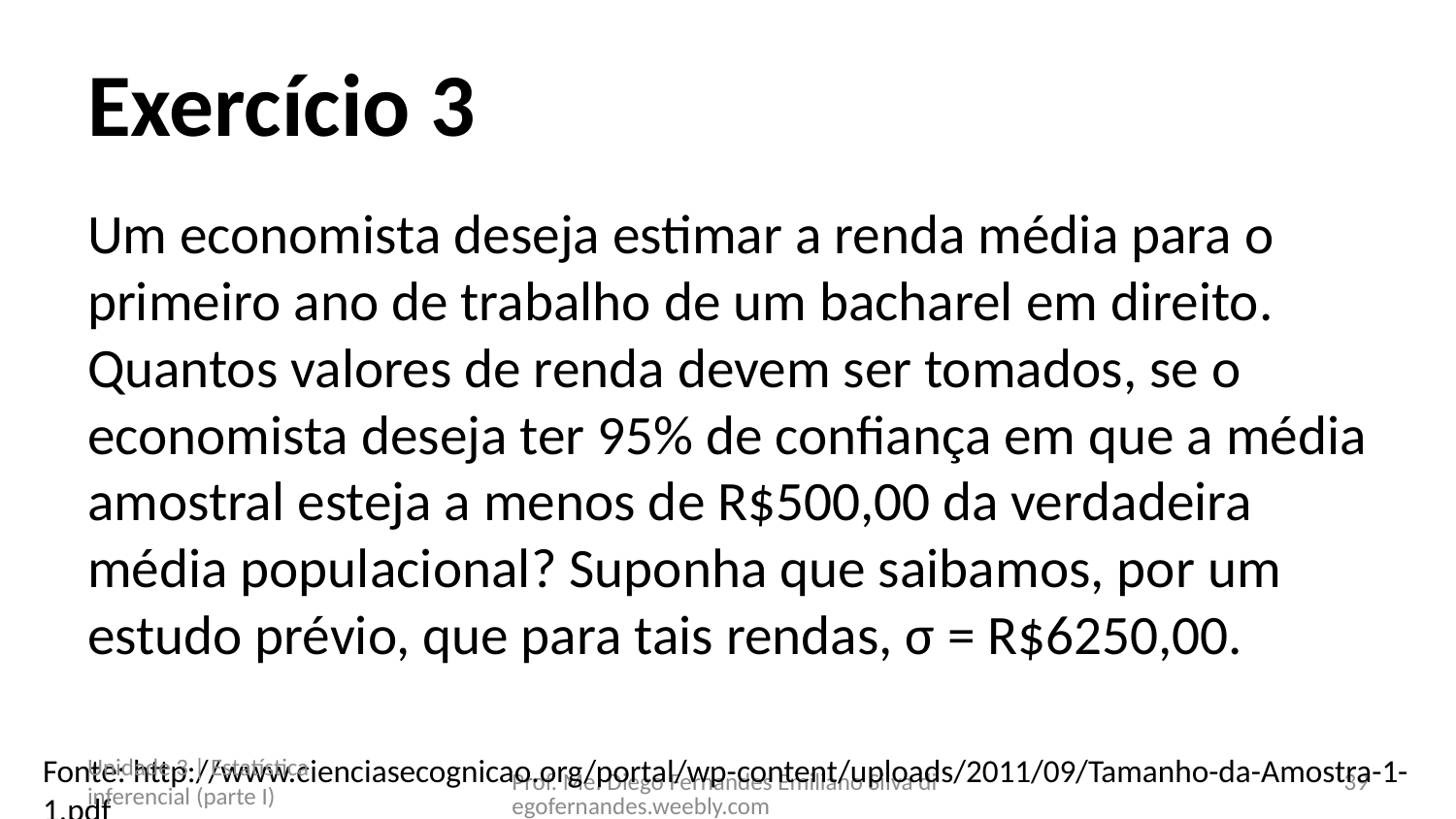

# Exercício 3
Um economista deseja estimar a renda média para o primeiro ano de trabalho de um bacharel em direito. Quantos valores de renda devem ser tomados, se o economista deseja ter 95% de confiança em que a média amostral esteja a menos de R$500,00 da verdadeira média populacional? Suponha que saibamos, por um estudo prévio, que para tais rendas, σ = R$6250,00.
Fonte: http://www.cienciasecognicao.org/portal/wp-content/uploads/2011/09/Tamanho-da-Amostra-1-1.pdf
Unidade 3 | Estatística inferencial (parte I)
Prof. Me. Diego Fernandes Emiliano Silva diegofernandes.weebly.com
39